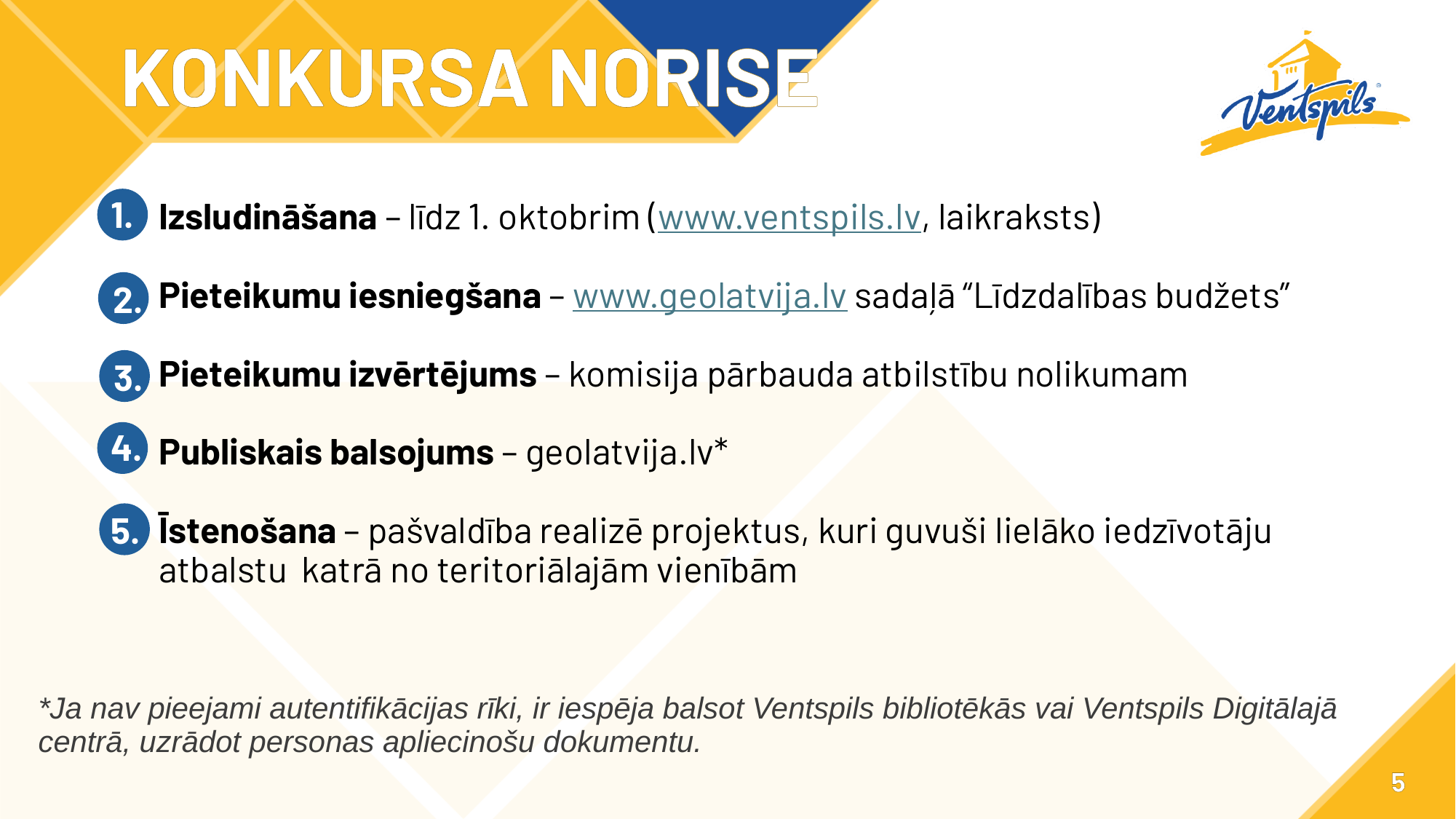

# KONKURSA NORISE
1.

Izsludināšana – līdz 1. oktobrim (www.ventspils.lv, laikraksts)

Pieteikumu iesniegšana – www.geolatvija.lv sadaļā “Līdzdalības budžets”

Pieteikumu izvērtējums – komisija pārbauda atbilstību nolikumam

Publiskais balsojums – geolatvija.lv*

Īstenošana – pašvaldība realizē projektus, kuri guvuši lielāko iedzīvotāju atbalstu  katrā no teritoriālajām vienībām
2.

3.

4.

5.

	*Ja nav pieejami autentifikācijas rīki, ir iespēja balsot Ventspils bibliotēkās vai Ventspils Digitālajā centrā, uzrādot personas apliecinošu dokumentu.